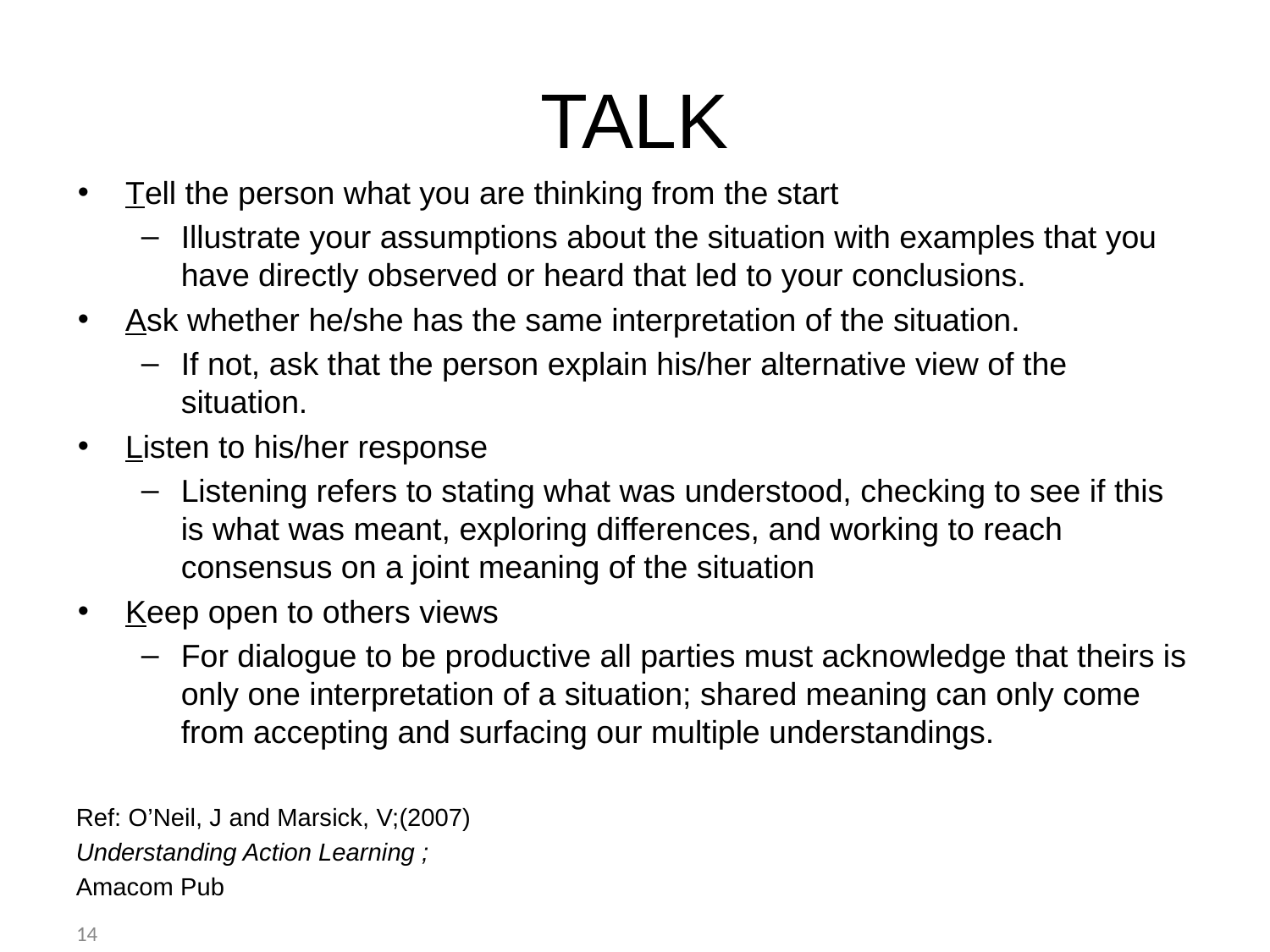

TALK
Tell the person what you are thinking from the start
Illustrate your assumptions about the situation with examples that you have directly observed or heard that led to your conclusions.
Ask whether he/she has the same interpretation of the situation.
If not, ask that the person explain his/her alternative view of the situation.
Listen to his/her response
Listening refers to stating what was understood, checking to see if this is what was meant, exploring differences, and working to reach consensus on a joint meaning of the situation
Keep open to others views
For dialogue to be productive all parties must acknowledge that theirs is only one interpretation of a situation; shared meaning can only come from accepting and surfacing our multiple understandings.

Ref: O’Neil, J and Marsick, V;(2007)
Understanding Action Learning ;
Amacom Pub

14